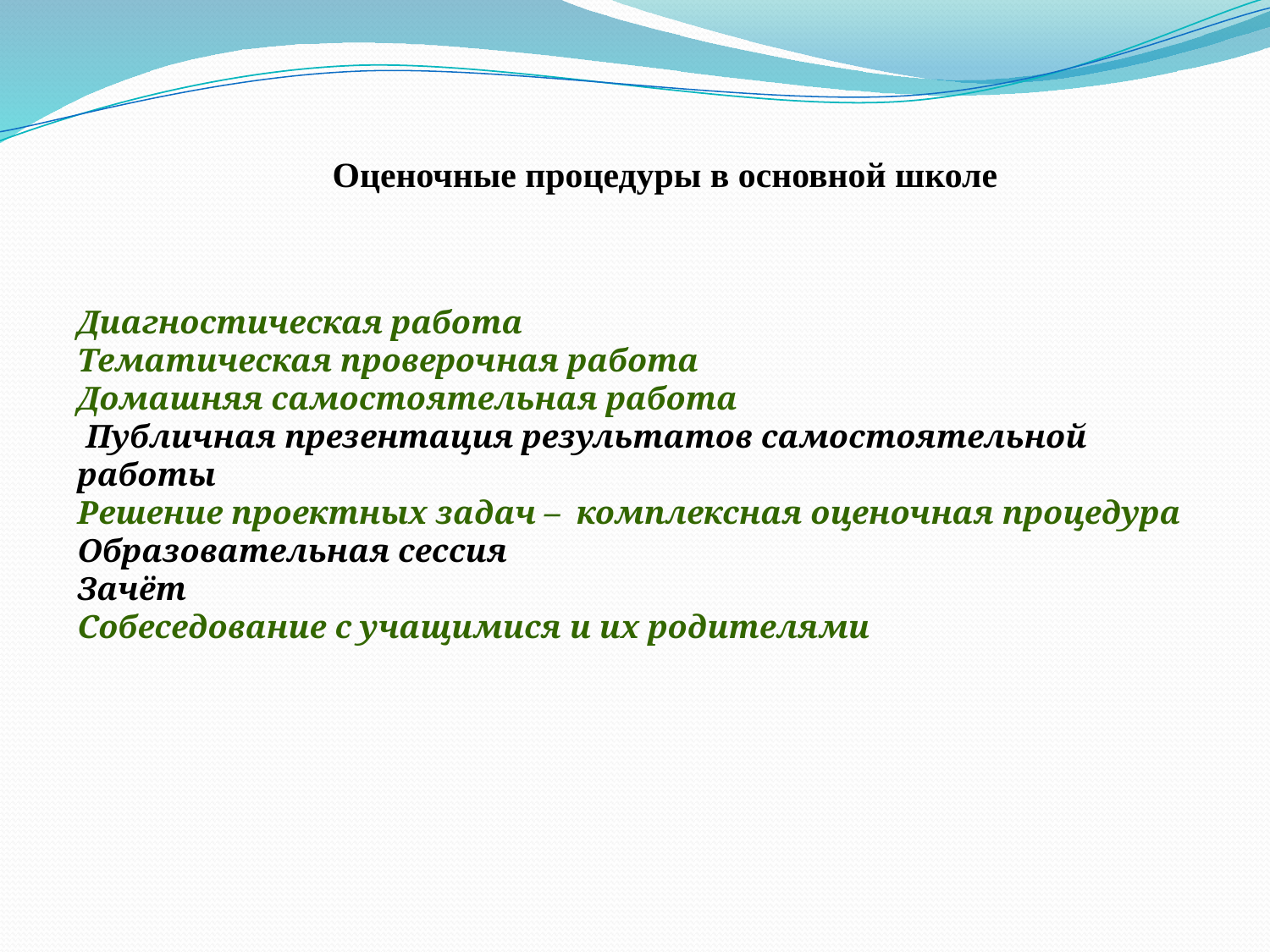

Оценочные процедуры в основной школе
Диагностическая работа
Тематическая проверочная работа
Домашняя самостоятельная работа
 Публичная презентация результатов самостоятельной работы
Решение проектных задач –  комплексная оценочная процедура
Образовательная сессия
Зачёт
Собеседование с учащимися и их родителями